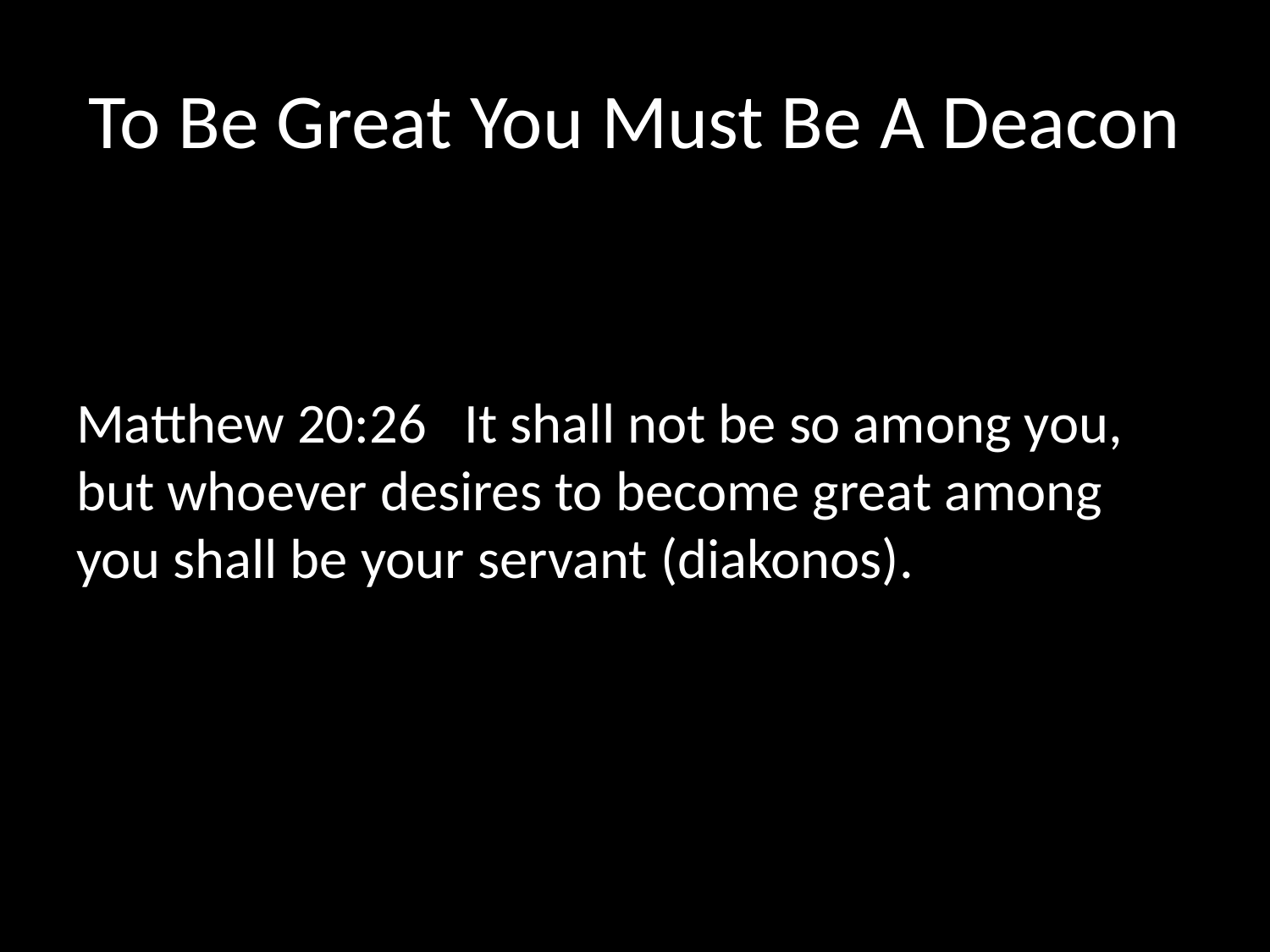

# To Be Great You Must Be A Deacon

Matthew 20:26   It shall not be so among you, but whoever desires to become great among you shall be your servant (diakonos).